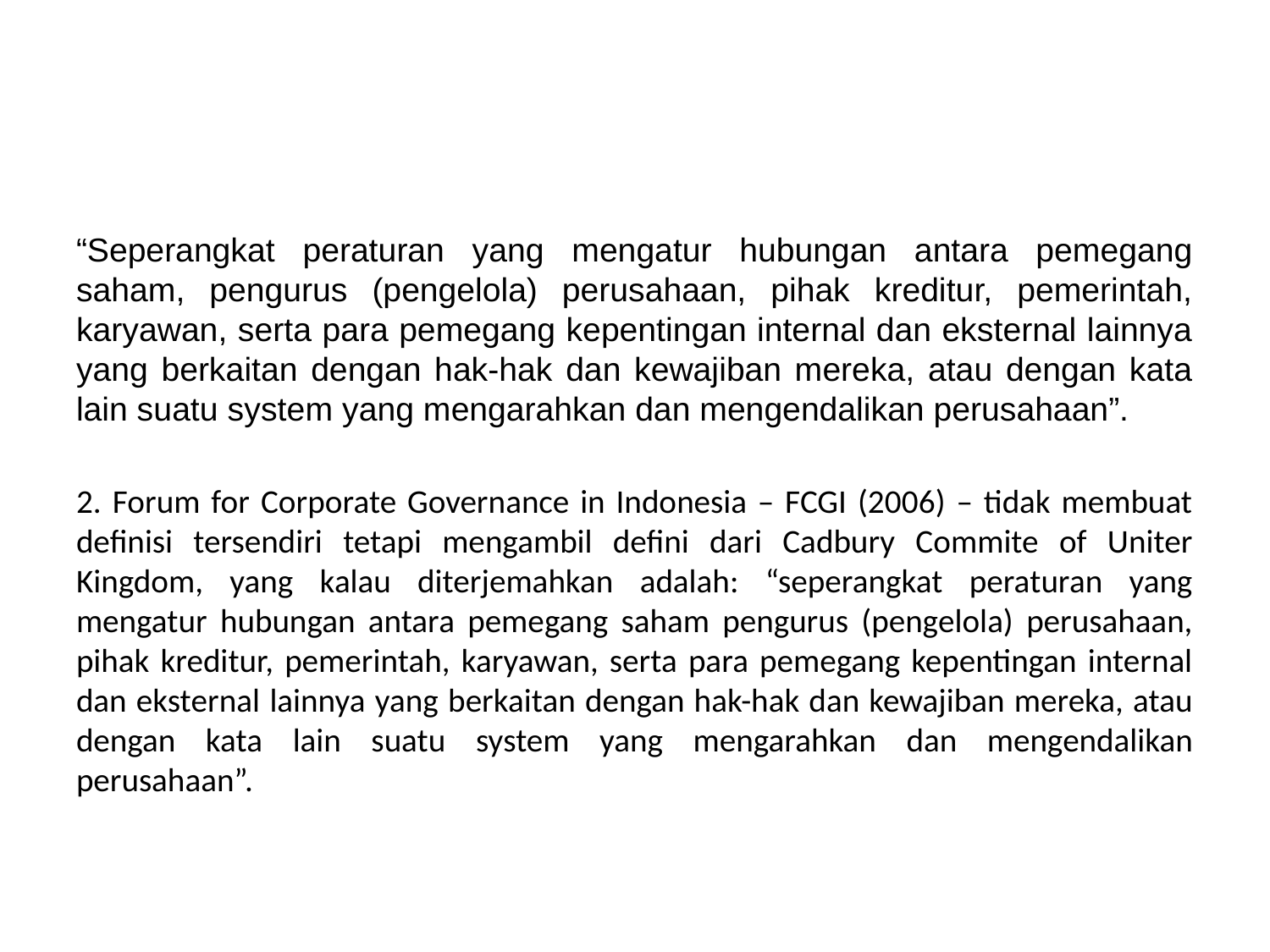

#
“Seperangkat peraturan yang mengatur hubungan antara pemegang saham, pengurus (pengelola) perusahaan, pihak kreditur, pemerintah, karyawan, serta para pemegang kepentingan internal dan eksternal lainnya yang berkaitan dengan hak-hak dan kewajiban mereka, atau dengan kata lain suatu system yang mengarahkan dan mengendalikan perusahaan”.

2. Forum for Corporate Governance in Indonesia – FCGI (2006) – tidak membuat definisi tersendiri tetapi mengambil defini dari Cadbury Commite of Uniter Kingdom, yang kalau diterjemahkan adalah: “seperangkat peraturan yang mengatur hubungan antara pemegang saham pengurus (pengelola) perusahaan, pihak kreditur, pemerintah, karyawan, serta para pemegang kepentingan internal dan eksternal lainnya yang berkaitan dengan hak-hak dan kewajiban mereka, atau dengan kata lain suatu system yang mengarahkan dan mengendalikan perusahaan”.